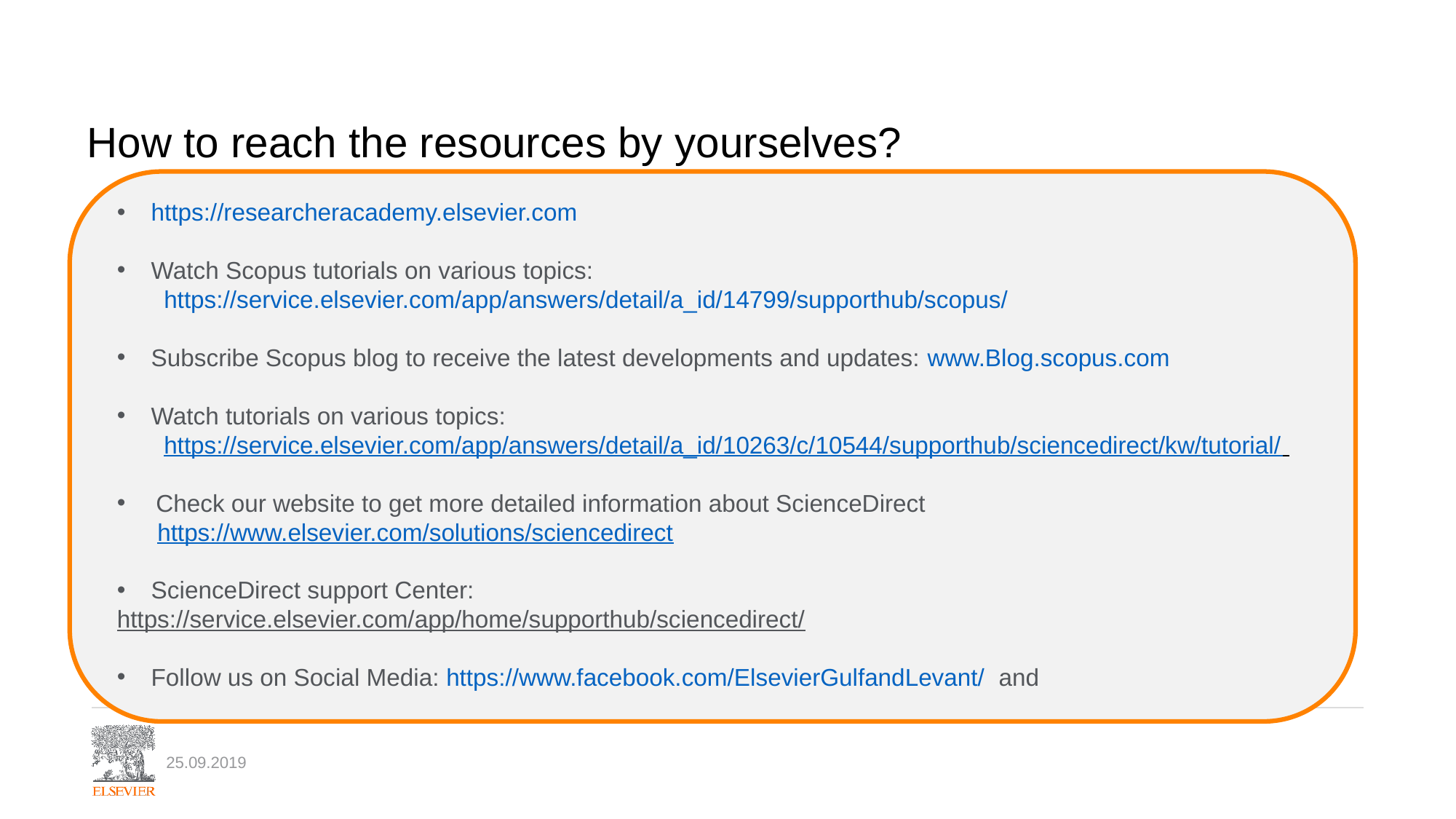

# How to reach the resources by yourselves?

https://researcheracademy.elsevier.com

Watch Scopus tutorials on various topics:
       https://service.elsevier.com/app/answers/detail/a_id/14799/supporthub/scopus/

Subscribe Scopus blog to receive the latest developments and updates: www.Blog.scopus.com

Watch tutorials on various topics:
       https://service.elsevier.com/app/answers/detail/a_id/10263/c/10544/supporthub/sciencedirect/kw/tutorial/

Check our website to get more detailed information about ScienceDirect
      https://www.elsevier.com/solutions/sciencedirect

ScienceDirect support Center:
https://service.elsevier.com/app/home/supporthub/sciencedirect/

Follow us on Social Media: https://www.facebook.com/ElsevierGulfandLevant/  and

25.09.2019